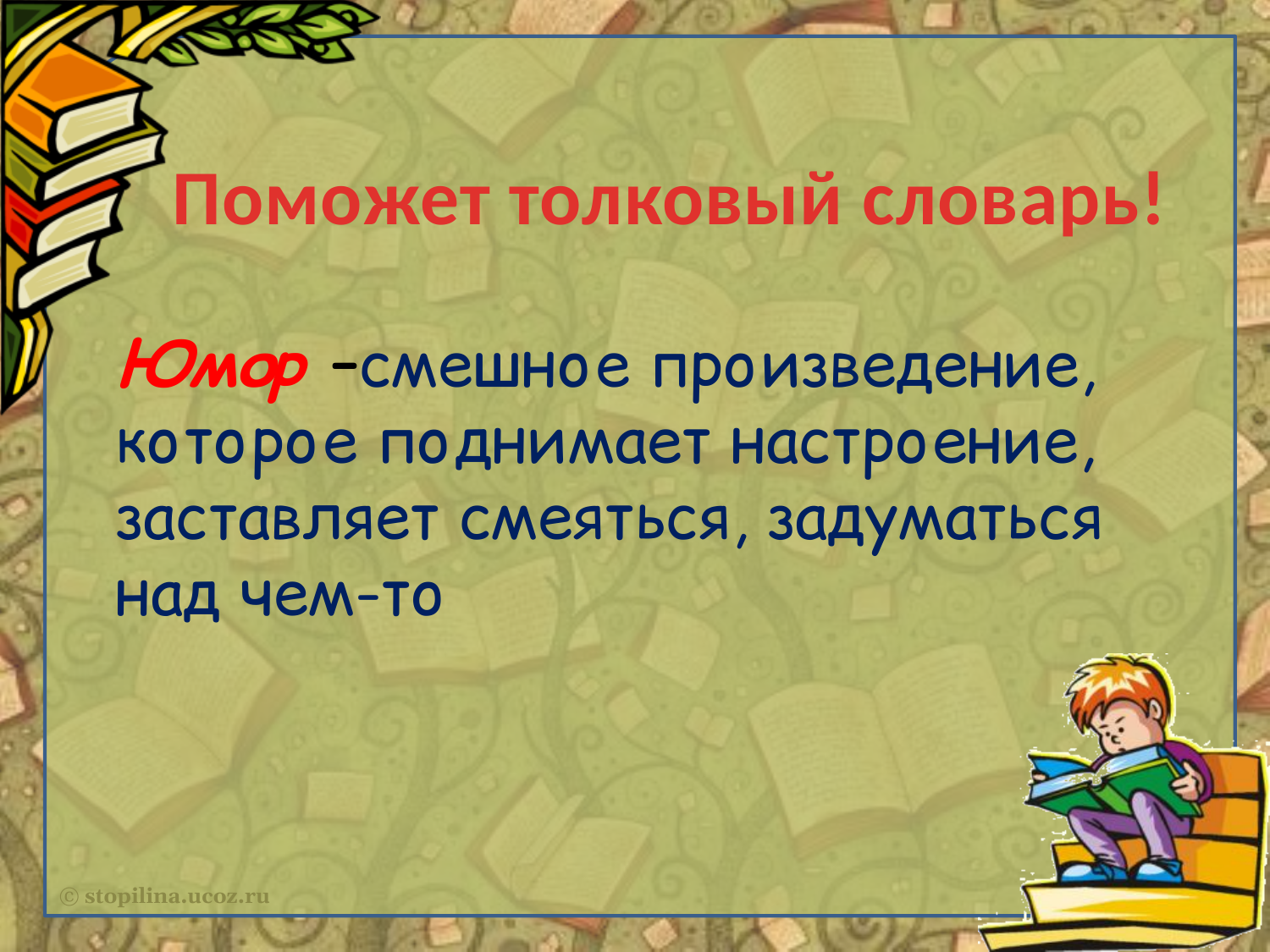

# Поможет толковый словарь!
    Юмор –смешное произведение, которое поднимает настроение, заставляет смеяться, задуматься над чем-то